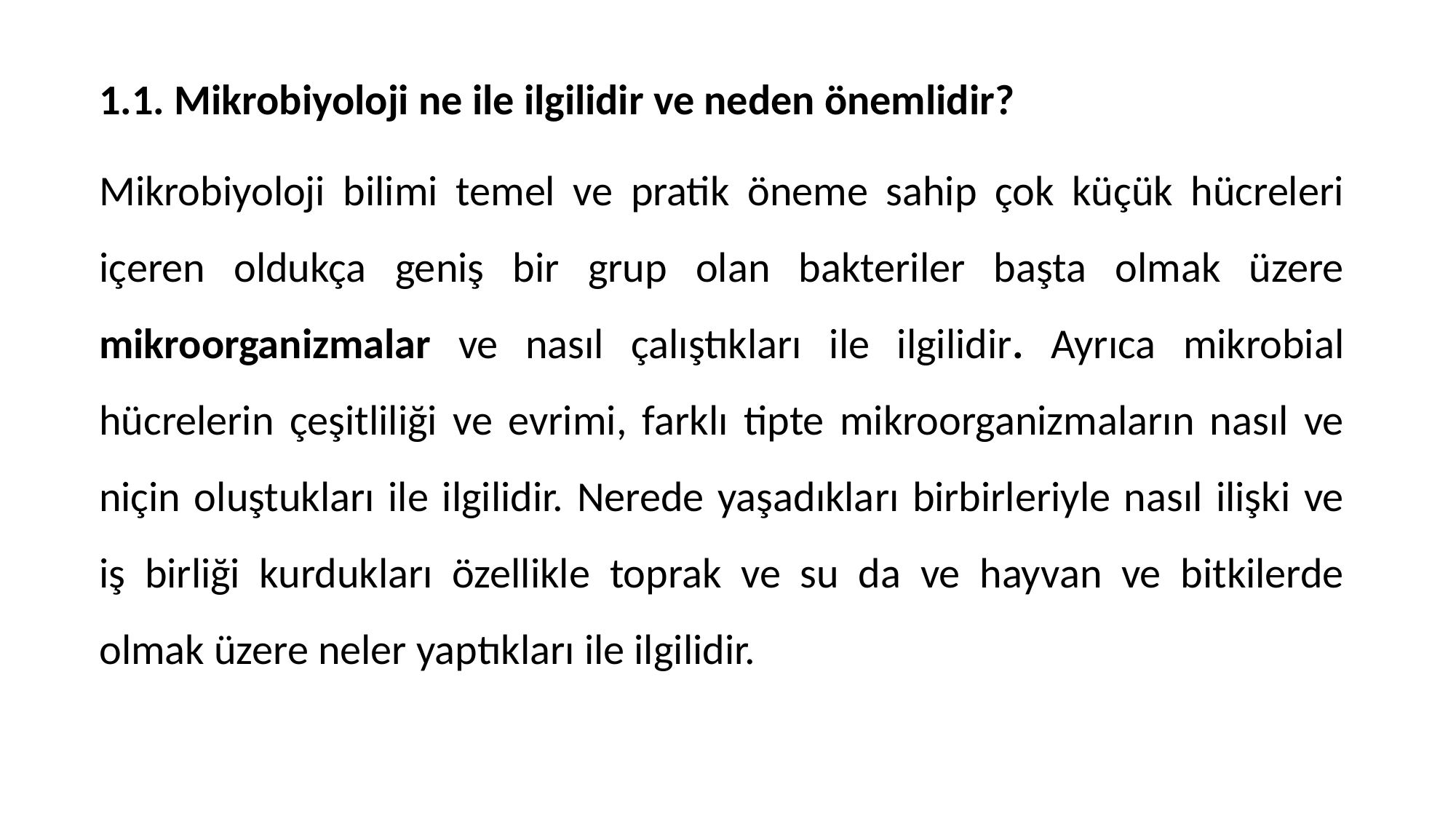

1.1. Mikrobiyoloji ne ile ilgilidir ve neden önemlidir?
Mikrobiyoloji bilimi temel ve pratik öneme sahip çok küçük hücreleri içeren oldukça geniş bir grup olan bakteriler başta olmak üzere mikroorganizmalar ve nasıl çalıştıkları ile ilgilidir. Ayrıca mikrobial hücrelerin çeşitliliği ve evrimi, farklı tipte mikroorganizmaların nasıl ve niçin oluştukları ile ilgilidir. Nerede yaşadıkları birbirleriyle nasıl ilişki ve iş birliği kurdukları özellikle toprak ve su da ve hayvan ve bitkilerde olmak üzere neler yaptıkları ile ilgilidir.